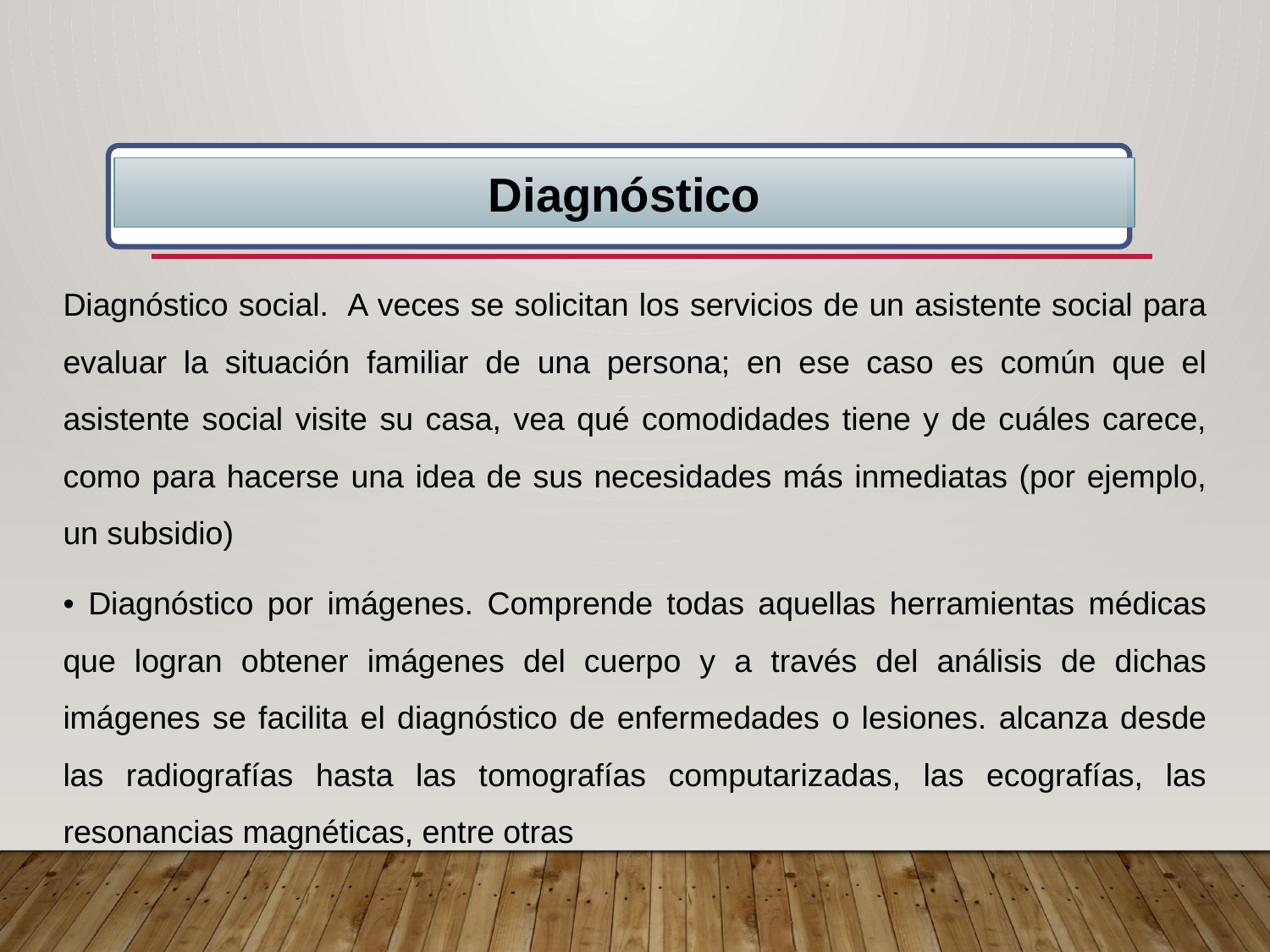

Diagnóstico
Diagnóstico social.  A veces se solicitan los servicios de un asistente social para evaluar la situación familiar de una persona; en ese caso es común que el asistente social visite su casa, vea qué comodidades tiene y de cuáles carece, como para hacerse una idea de sus necesidades más inmediatas (por ejemplo, un subsidio)
• Diagnóstico por imágenes. Comprende todas aquellas herramientas médicas que logran obtener imágenes del cuerpo y a través del análisis de dichas imágenes se facilita el diagnóstico de enfermedades o lesiones. alcanza desde las radiografías hasta las tomografías computarizadas, las ecografías, las resonancias magnéticas, entre otras